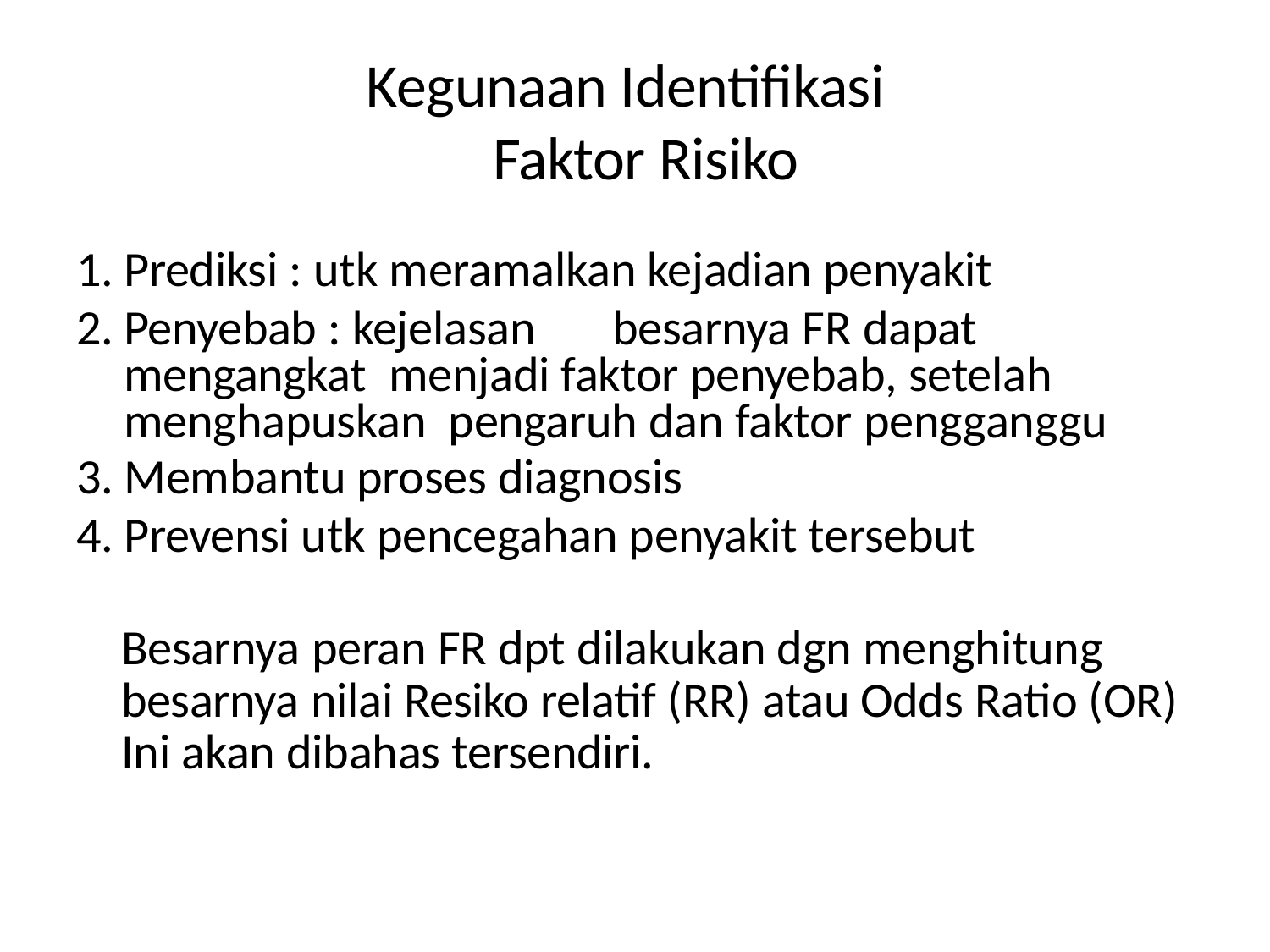

# Kegunaan Identifikasi  Faktor Risiko
Prediksi : utk meramalkan kejadian penyakit
Penyebab : kejelasan	besarnya FR dapat mengangkat  menjadi faktor penyebab, setelah menghapuskan  pengaruh dan faktor pengganggu
Membantu proses diagnosis
Prevensi utk pencegahan penyakit tersebut

Besarnya peran FR dpt dilakukan dgn menghitung  besarnya nilai Resiko relatif (RR) atau Odds Ratio (OR)  Ini akan dibahas tersendiri.